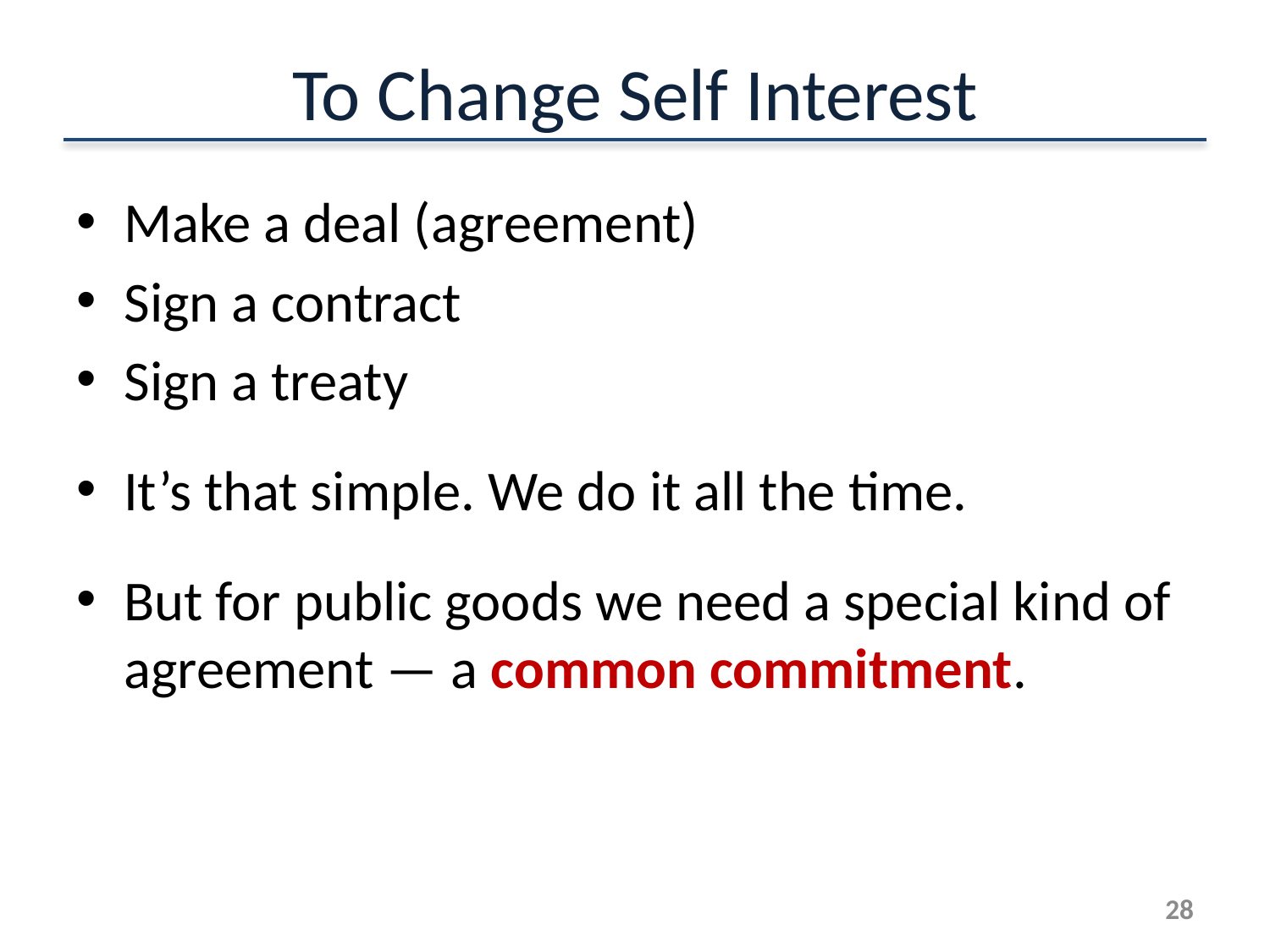

# To Change Self Interest
Make a deal (agreement)
Sign a contract
Sign a treaty
It’s that simple. We do it all the time.
But for public goods we need a special kind of agreement — a common commitment.
28